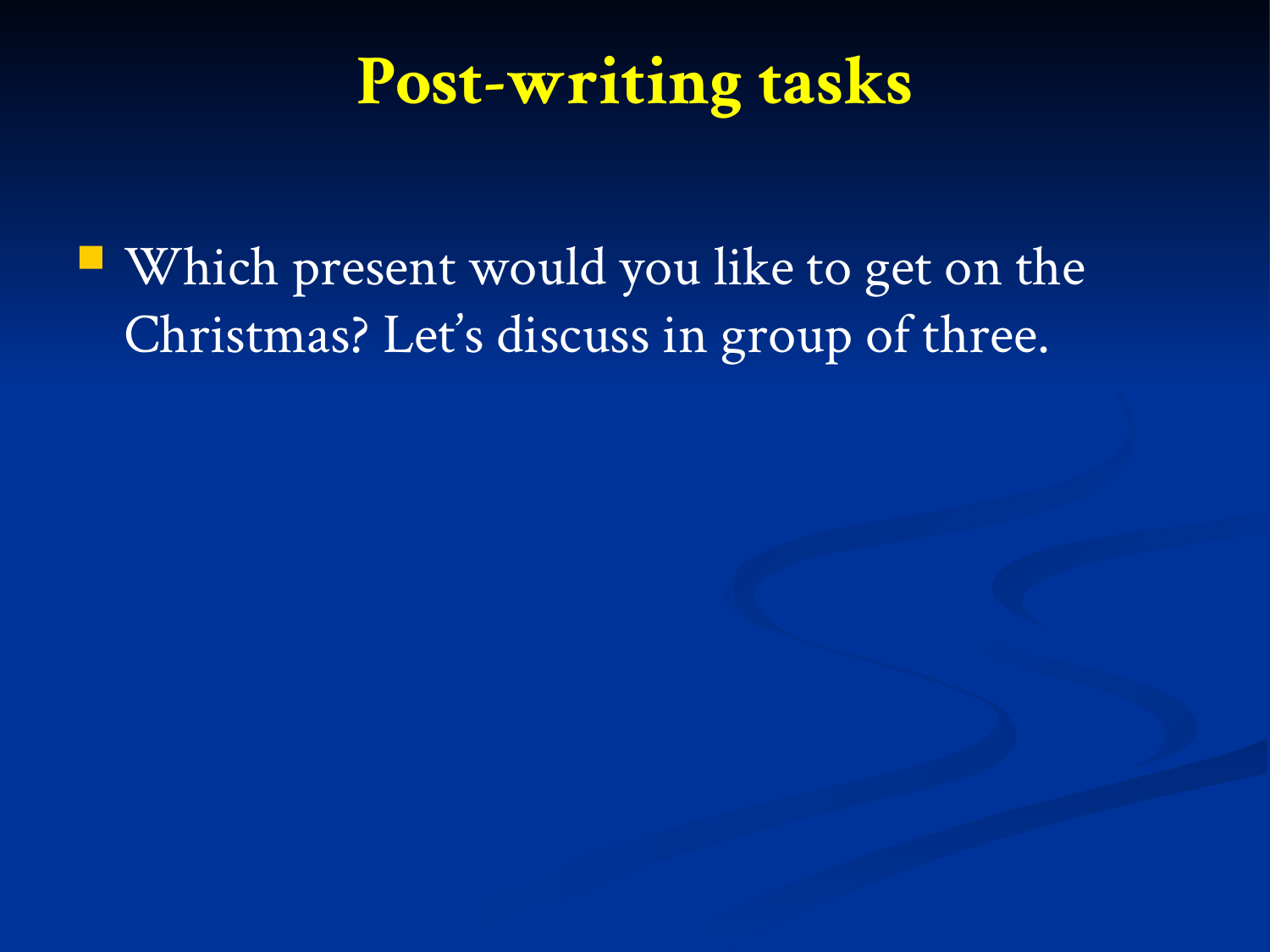

# Post-writing tasks
Which present would you like to get on the Christmas? Let’s discuss in group of three.